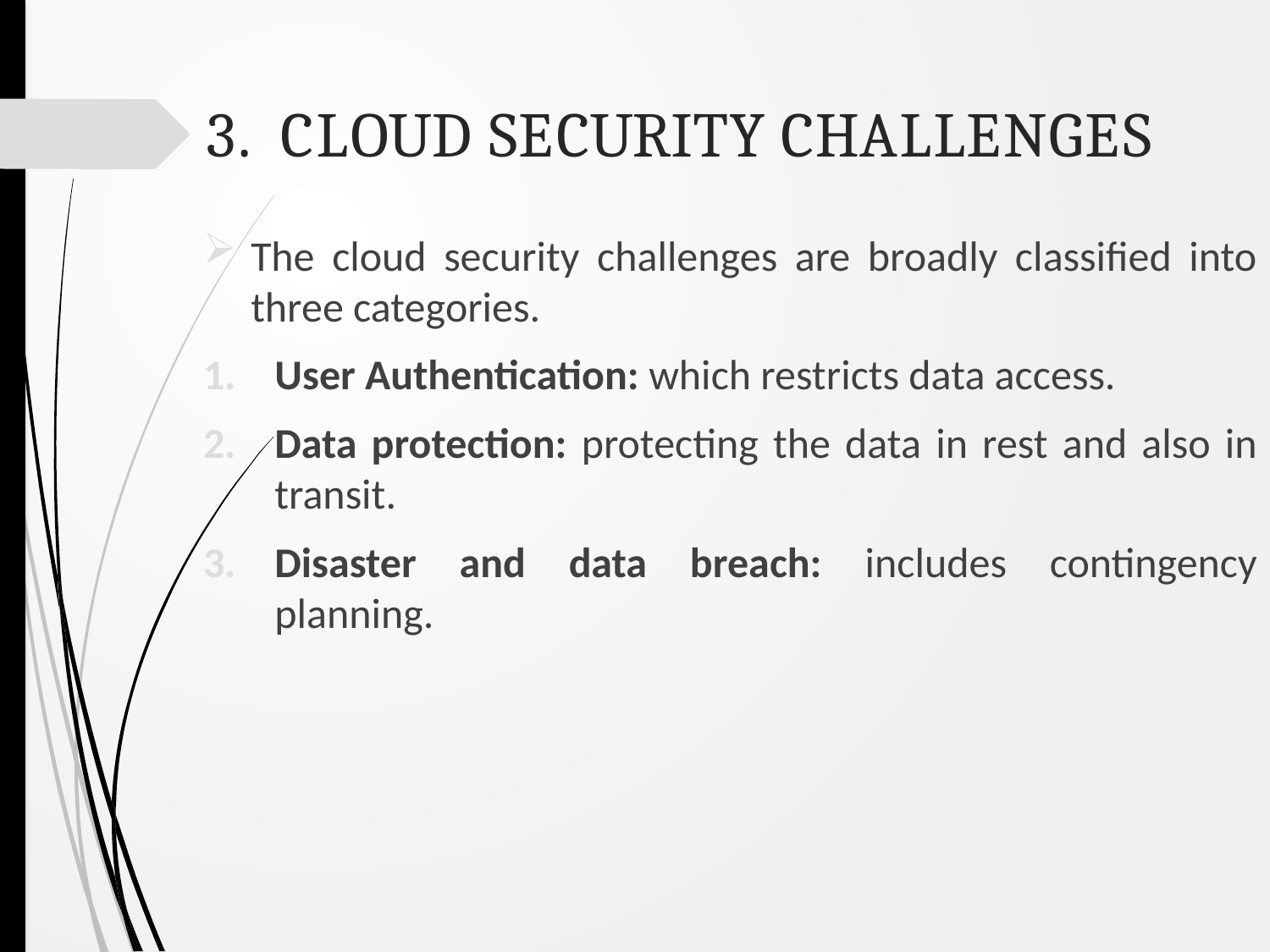

# 3.  CLOUD SECURITY CHALLENGES
The cloud security challenges are broadly classified into three categories.
User Authentication: which restricts data access.
Data protection: protecting the data in rest and also in transit.
Disaster and data breach: includes contingency planning.